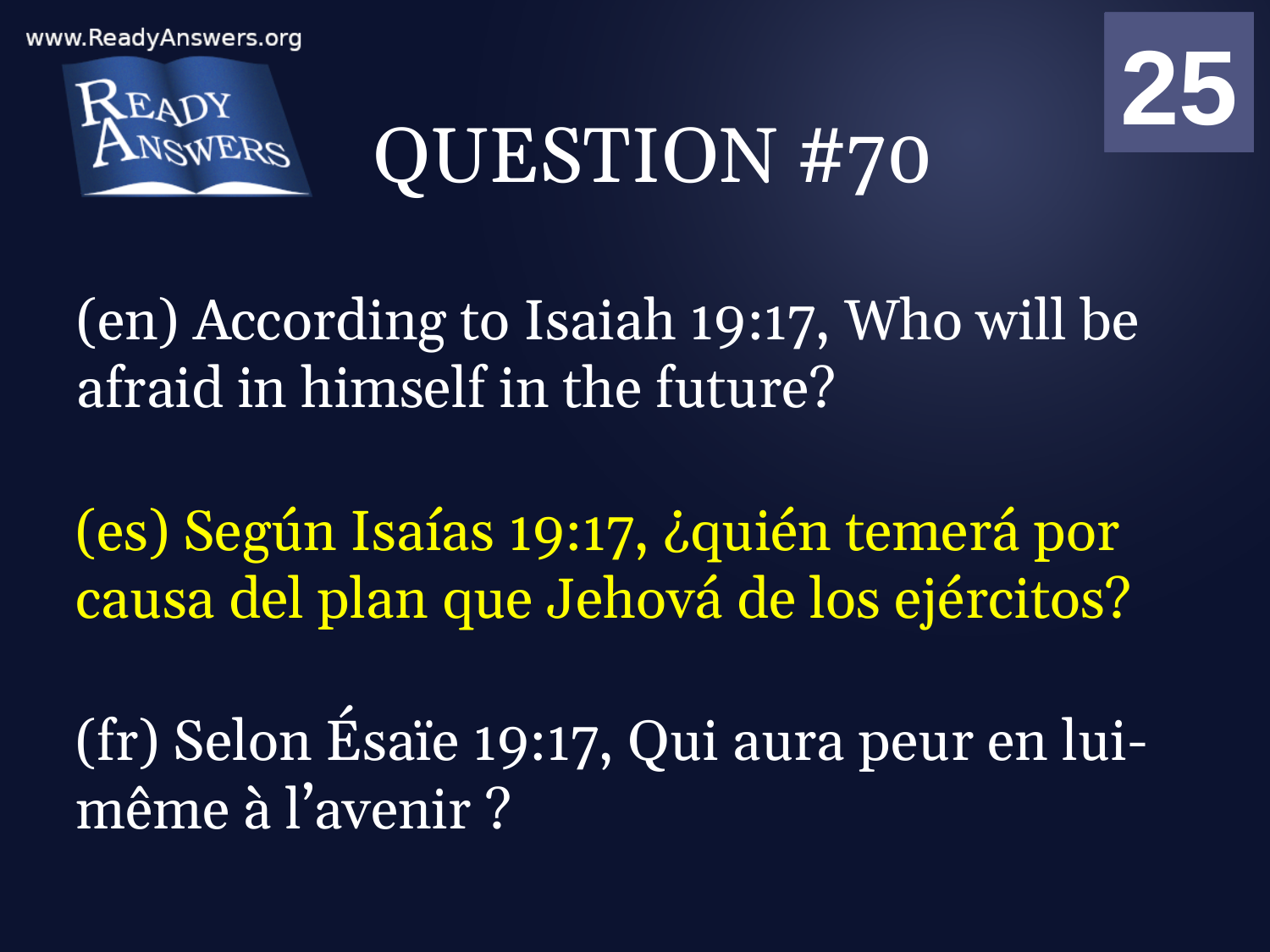

01
02
03
04
05
06
07
08
09
10
11
12
13
14
15
16
17
18
19
20
21
22
23
24
25
00
# QUESTION #70
(en) According to Isaiah 19:17, Who will be afraid in himself in the future?
(es) Según Isaías 19:17, ¿quién temerá por causa del plan que Jehová de los ejércitos?
(fr) Selon Ésaïe 19:17, Qui aura peur en lui-même à l’avenir ?